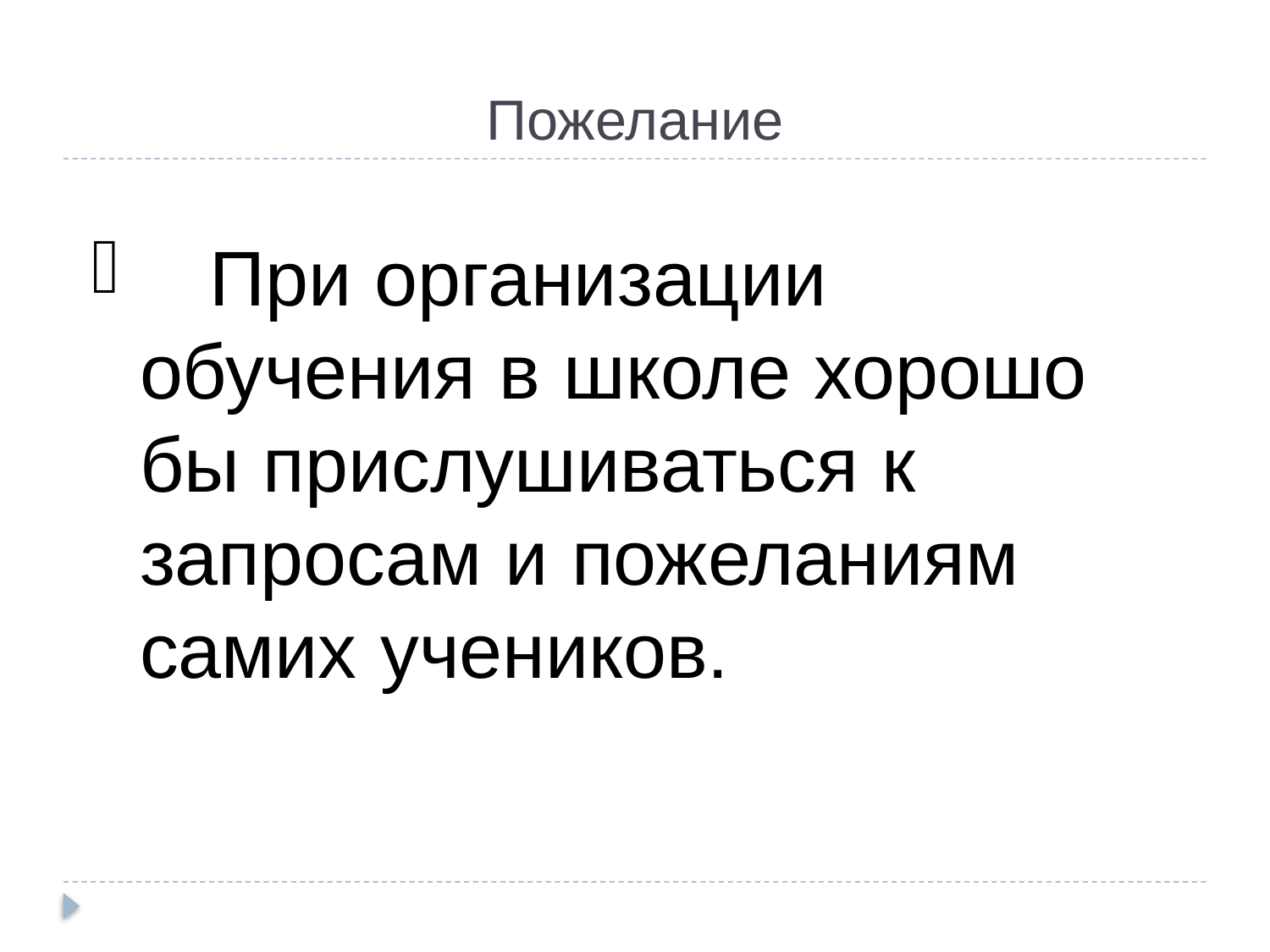

# Пожелание
   При организации  обучения в школе хорошо бы прислушиваться к запросам и пожеланиям самих учеников.